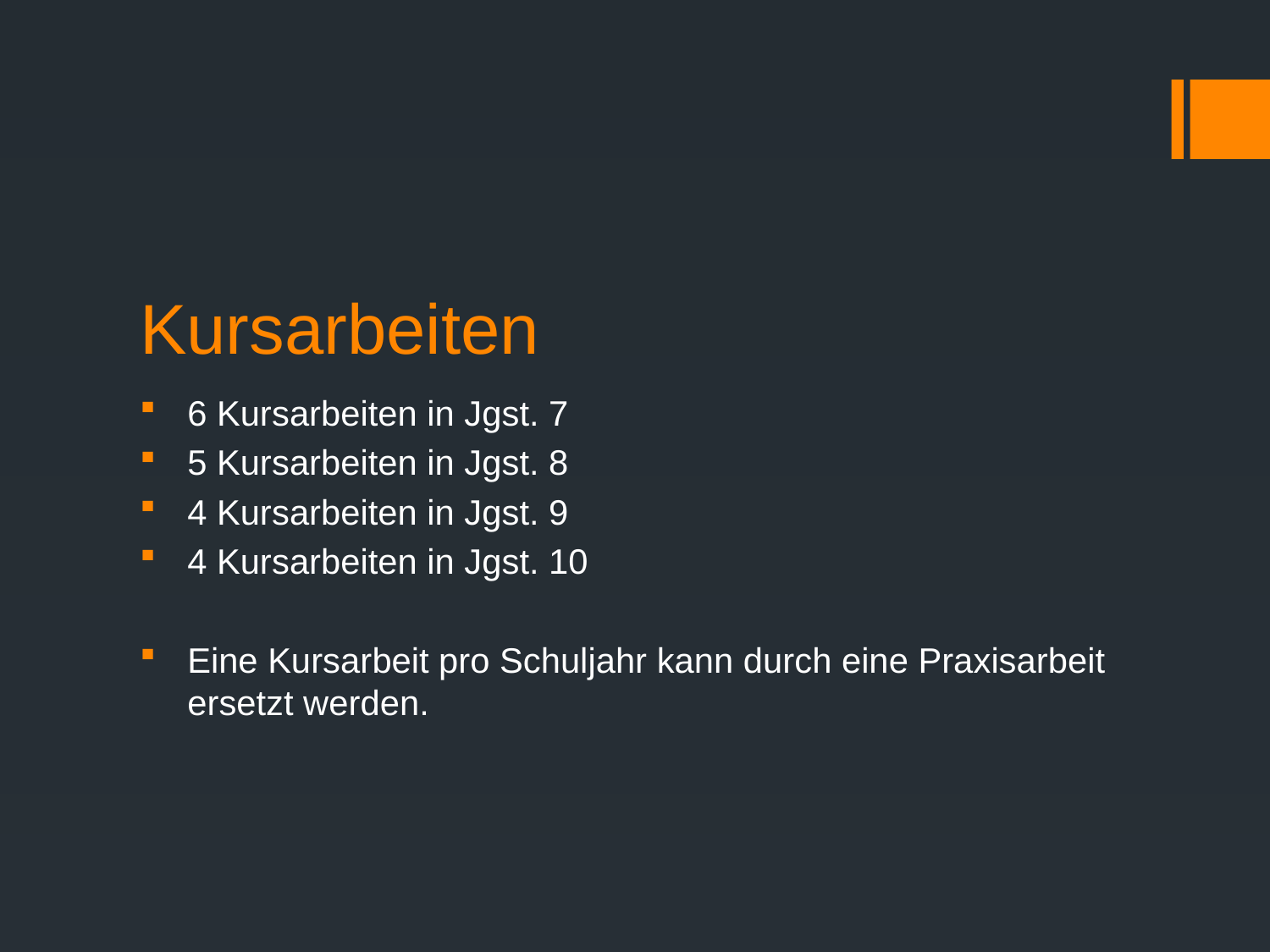

# Kursarbeiten
6 Kursarbeiten in Jgst. 7
5 Kursarbeiten in Jgst. 8
4 Kursarbeiten in Jgst. 9
4 Kursarbeiten in Jgst. 10

Eine Kursarbeit pro Schuljahr kann durch eine Praxisarbeit ersetzt werden.